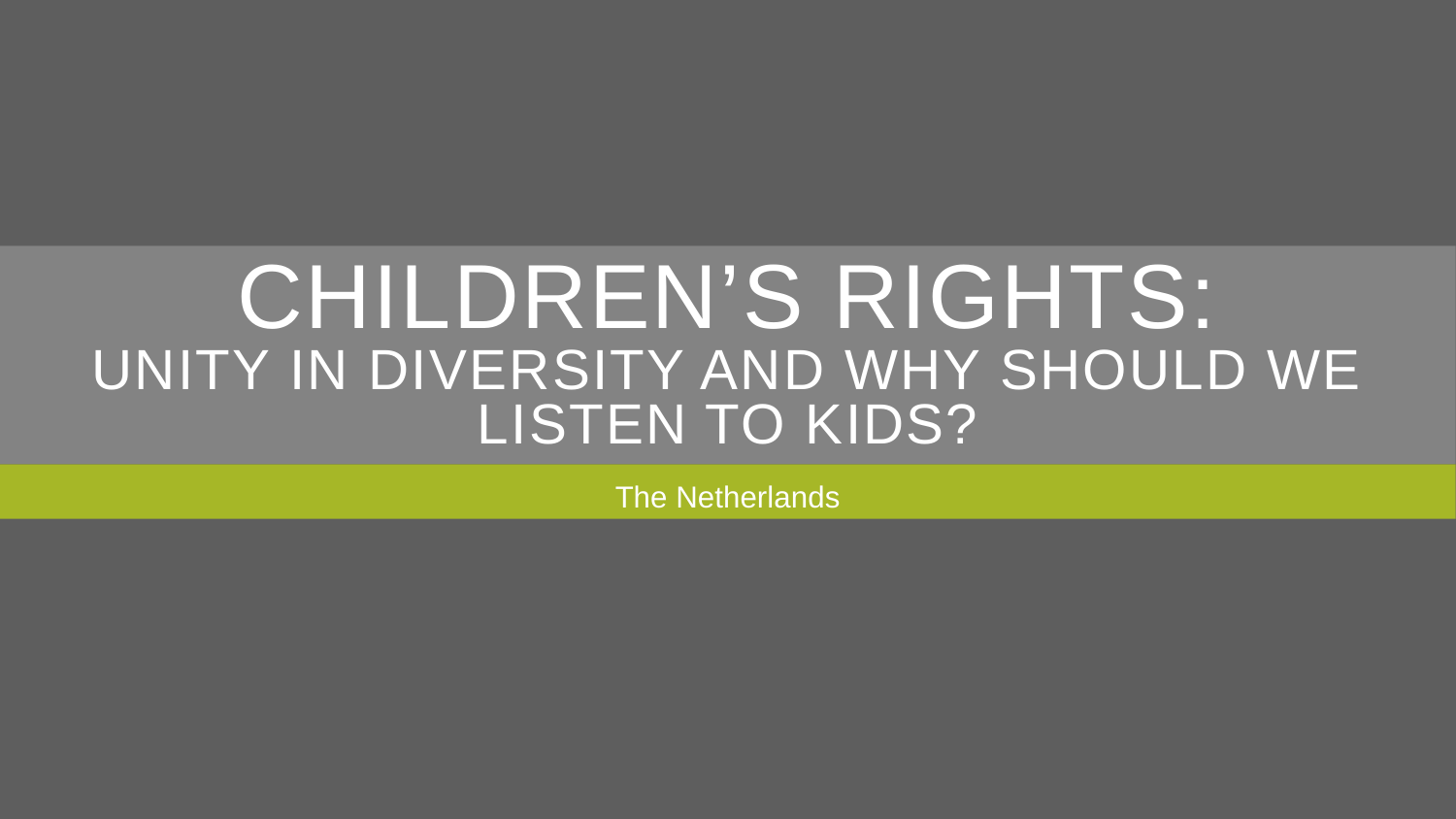

# Children’s rights: Unity in diversity and why should we listen to kids?
The Netherlands